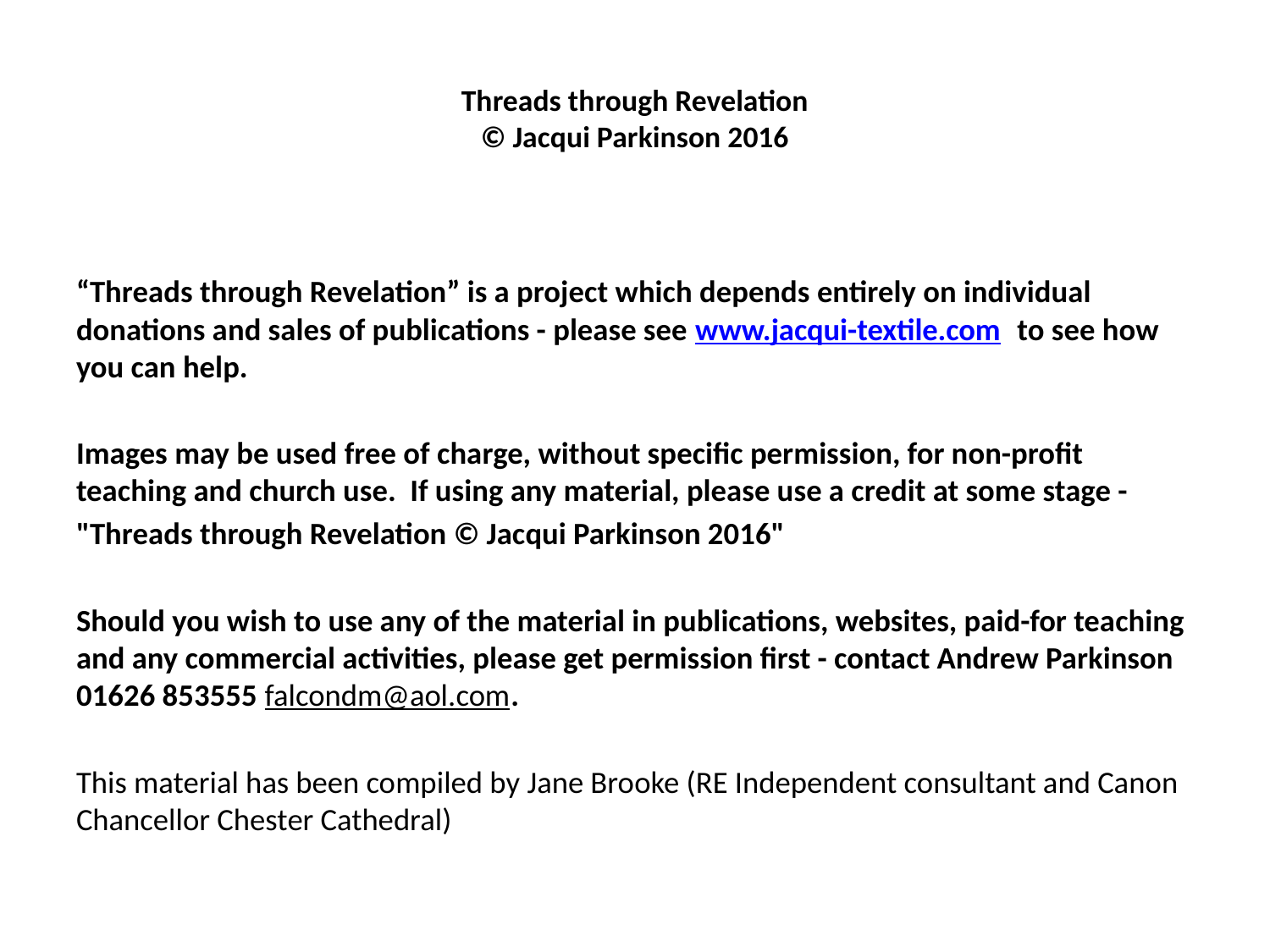

# Threads through Revelation © Jacqui Parkinson 2016

“Threads through Revelation” is a project which depends entirely on individual donations and sales of publications - please see www.jacqui-textile.com  to see how you can help.

Images may be used free of charge, without specific permission, for non-profit teaching and church use.  If using any material, please use a credit at some stage -
"Threads through Revelation © Jacqui Parkinson 2016"

Should you wish to use any of the material in publications, websites, paid-for teaching and any commercial activities, please get permission first - contact Andrew Parkinson 01626 853555 falcondm@aol.com.

This material has been compiled by Jane Brooke (RE Independent consultant and Canon Chancellor Chester Cathedral)